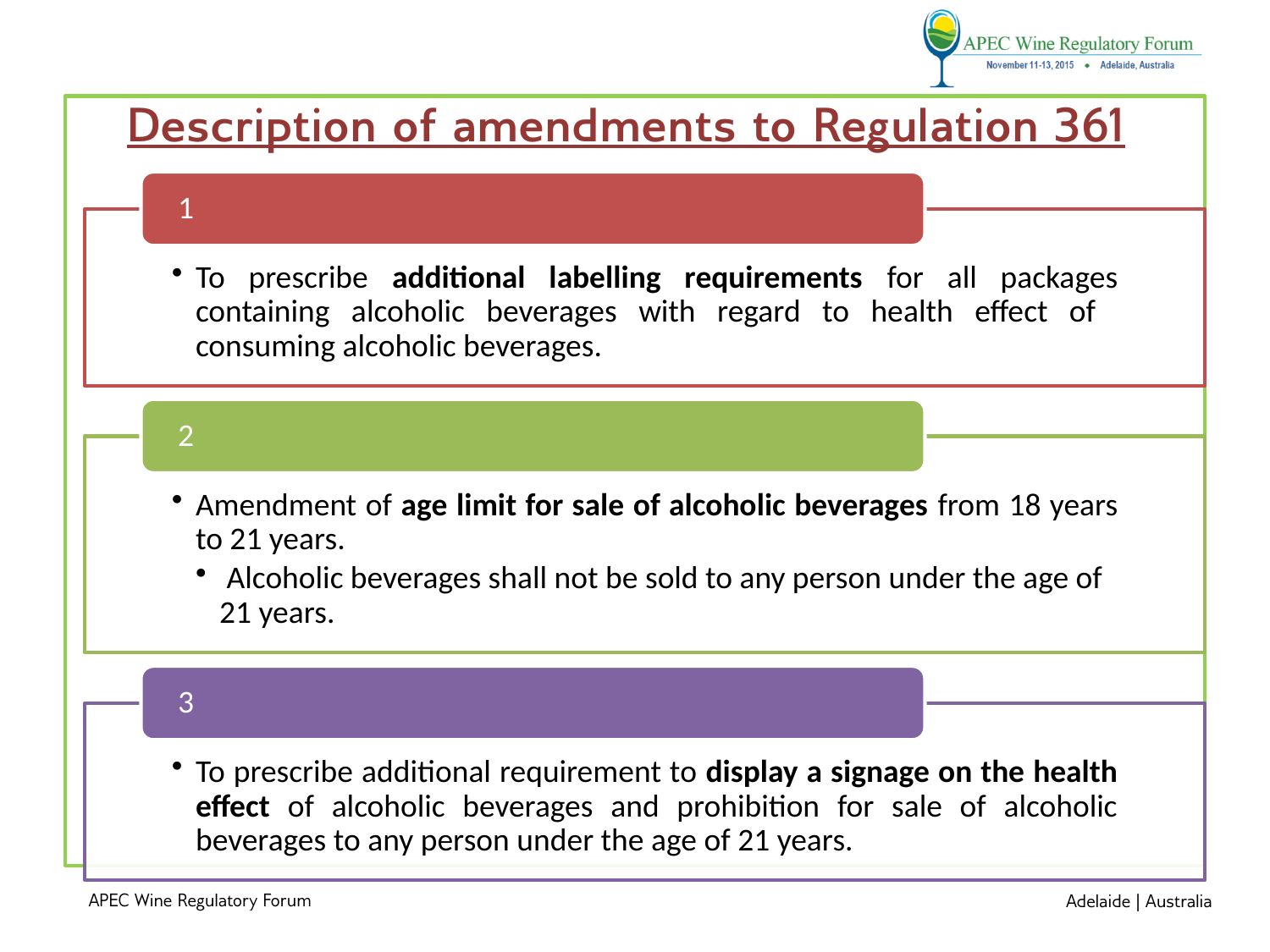

# Description of amendments to Regulation 361
To prescribe additional labelling requirements for all packages containing alcoholic beverages with regard to health effect of  consuming alcoholic beverages.
1
Amendment of age limit for sale of alcoholic beverages from 18 years to 21 years.
 Alcoholic beverages shall not be sold to any person under the age of 21 years.
2
To prescribe additional requirement to display a signage on the health effect of alcoholic beverages and prohibition for sale of alcoholic beverages to any person under the age of 21 years.
3